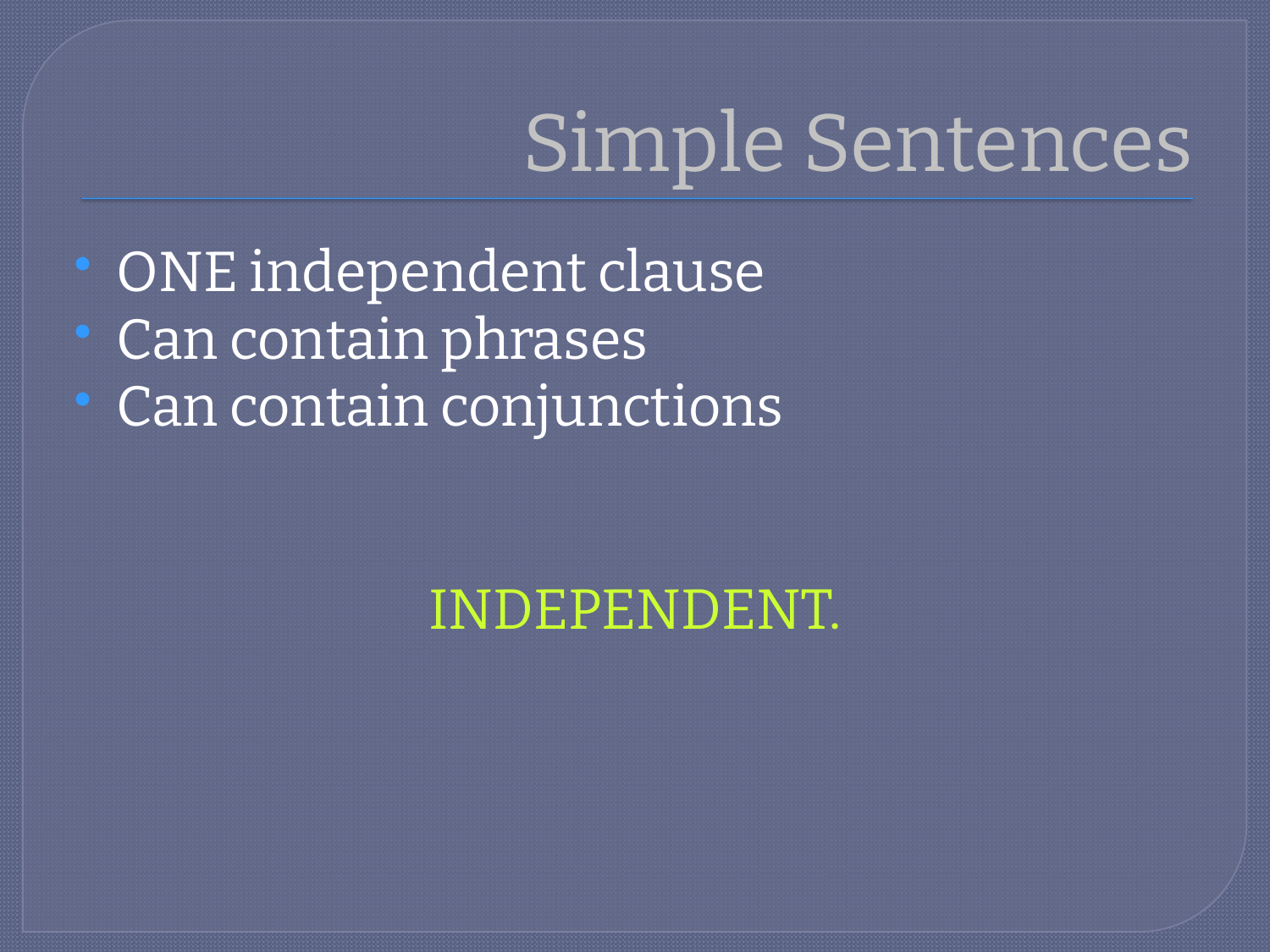

# Simple Sentences
ONE independent clause
Can contain phrases
Can contain conjunctions

INDEPENDENT.